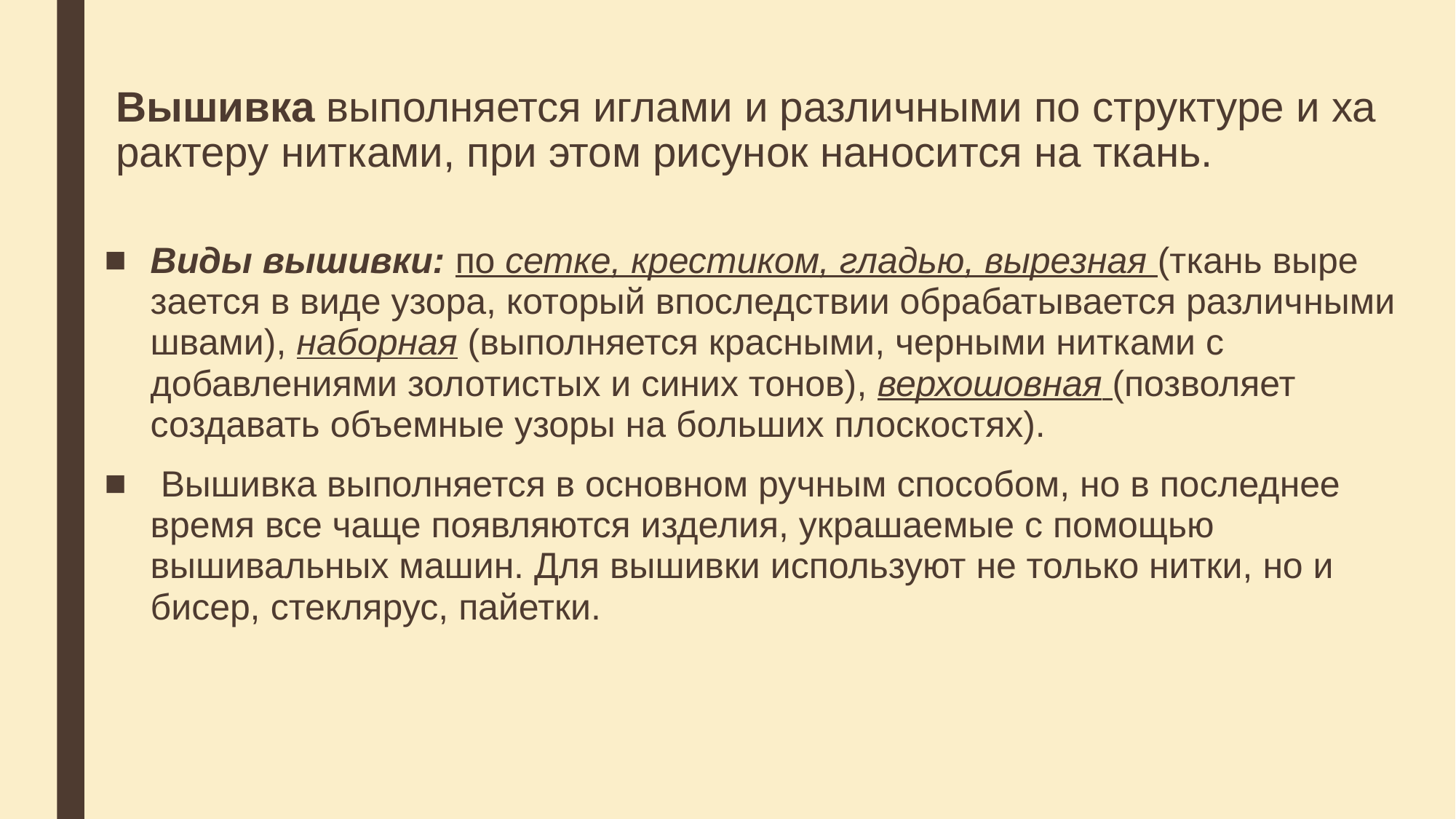

# Вышивка выполняется иглами и различными по структуре и ха­рактеру нитками, при этом рисунок наносится на ткань.
Виды вышивки: по сетке, крестиком, гладью, вырезная (ткань выре­зается в виде узора, который впоследствии обрабатывается различ­ными швами), наборная (выполняется красными, черными нитками с добавлениями золотистых и синих тонов), верхошовная (позволя­ет создавать объемные узоры на больших плоскостях).
 Вышивка вы­полняется в основном ручным способом, но в последнее время все чаще появляются изделия, украшаемые с помощью вышивальных машин. Для вышивки используют не только нитки, но и бисер, сте­клярус, пайетки.